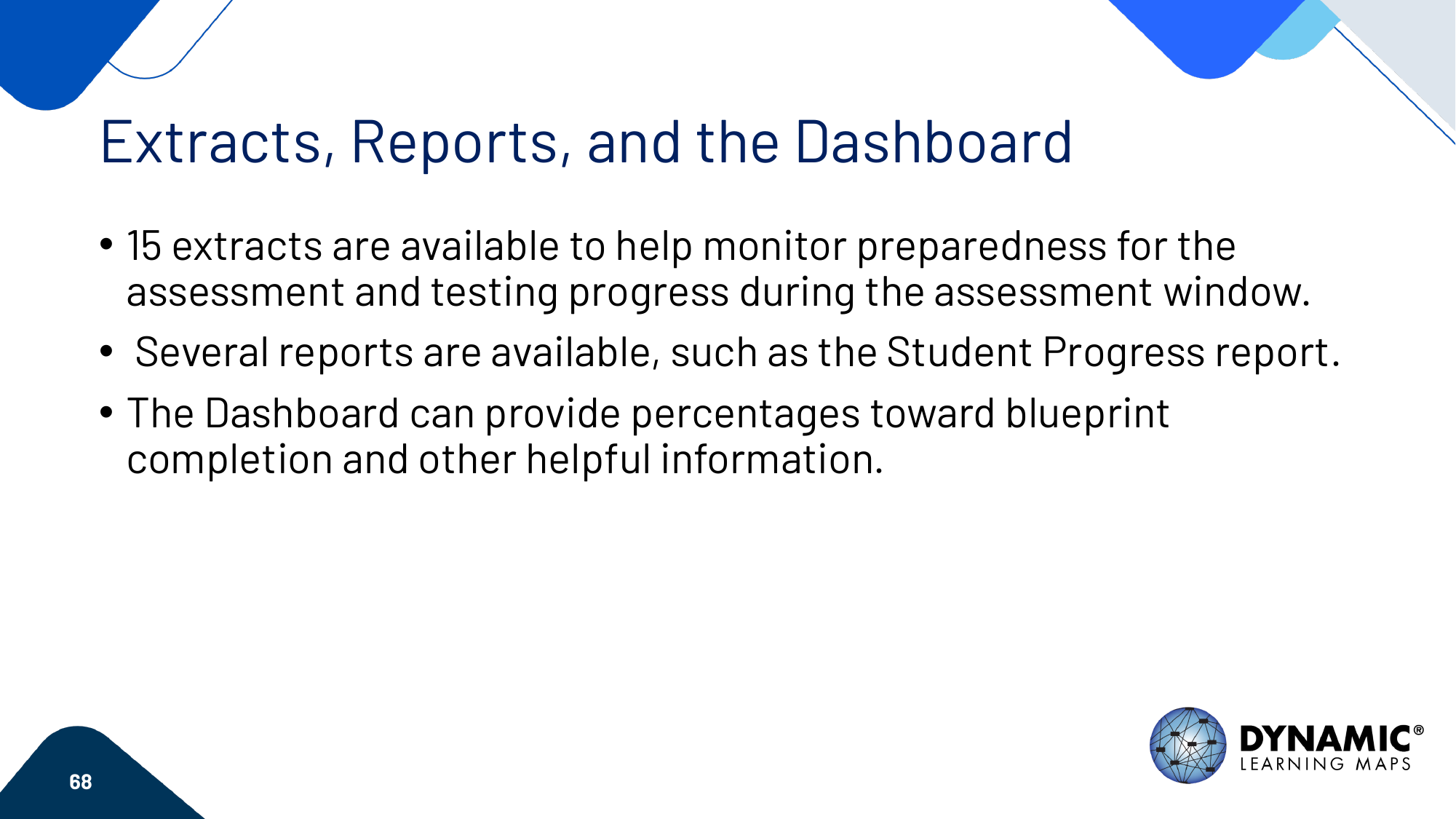

# Extracts, Reports, and the Dashboard
15 extracts are available to help monitor preparedness for the assessment and testing progress during the assessment window.
 Several reports are available, such as the Student Progress report.
The Dashboard can provide percentages toward blueprint completion and other helpful information.

68